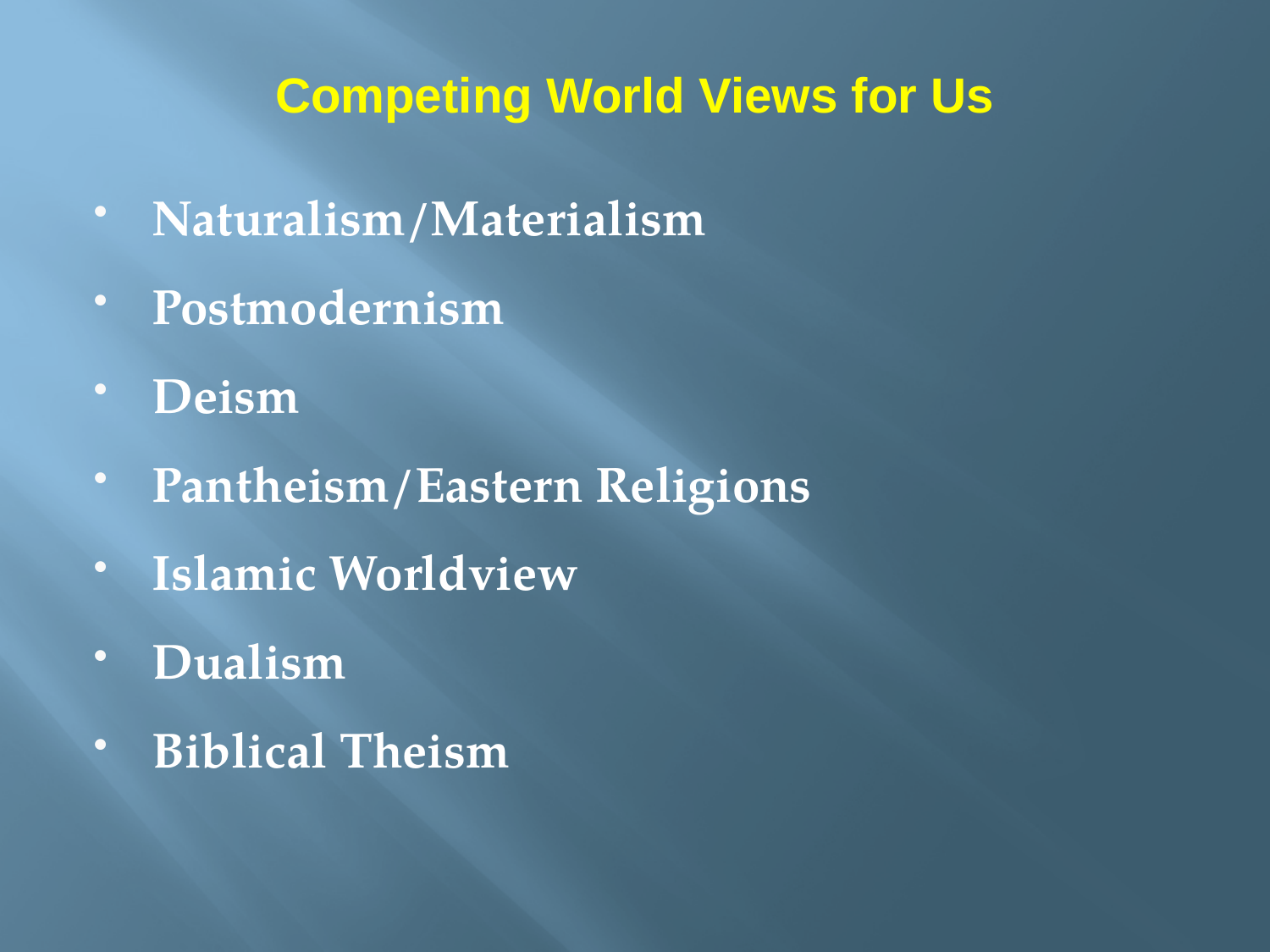

# Competing World Views for Us
Naturalism/Materialism

Postmodernism

Deism

Pantheism/Eastern Religions

Islamic Worldview

Dualism

Biblical Theism